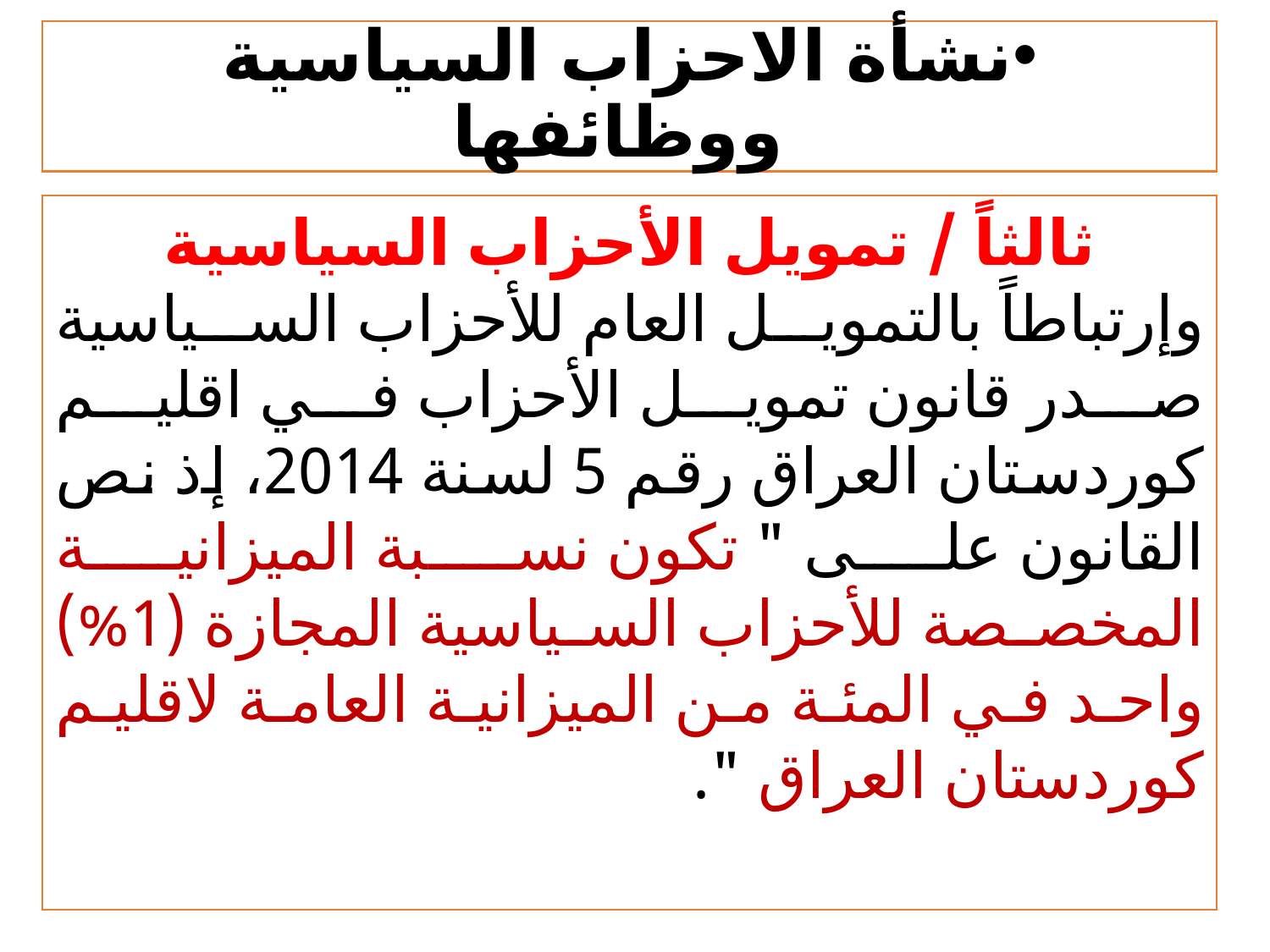

# نشأة الاحزاب السياسية ووظائفها
ثالثاً / تمويل الأحزاب السياسية
	وإرتباطاً بالتمويل العام للأحزاب السياسية صدر قانون تمويل الأحزاب في اقليم كوردستان العراق رقم 5 لسنة 2014، إذ نص القانون على " تكون نسبة الميزانية المخصصة للأحزاب السياسية المجازة (1%) واحد في المئة من الميزانية العامة لاقليم كوردستان العراق ".